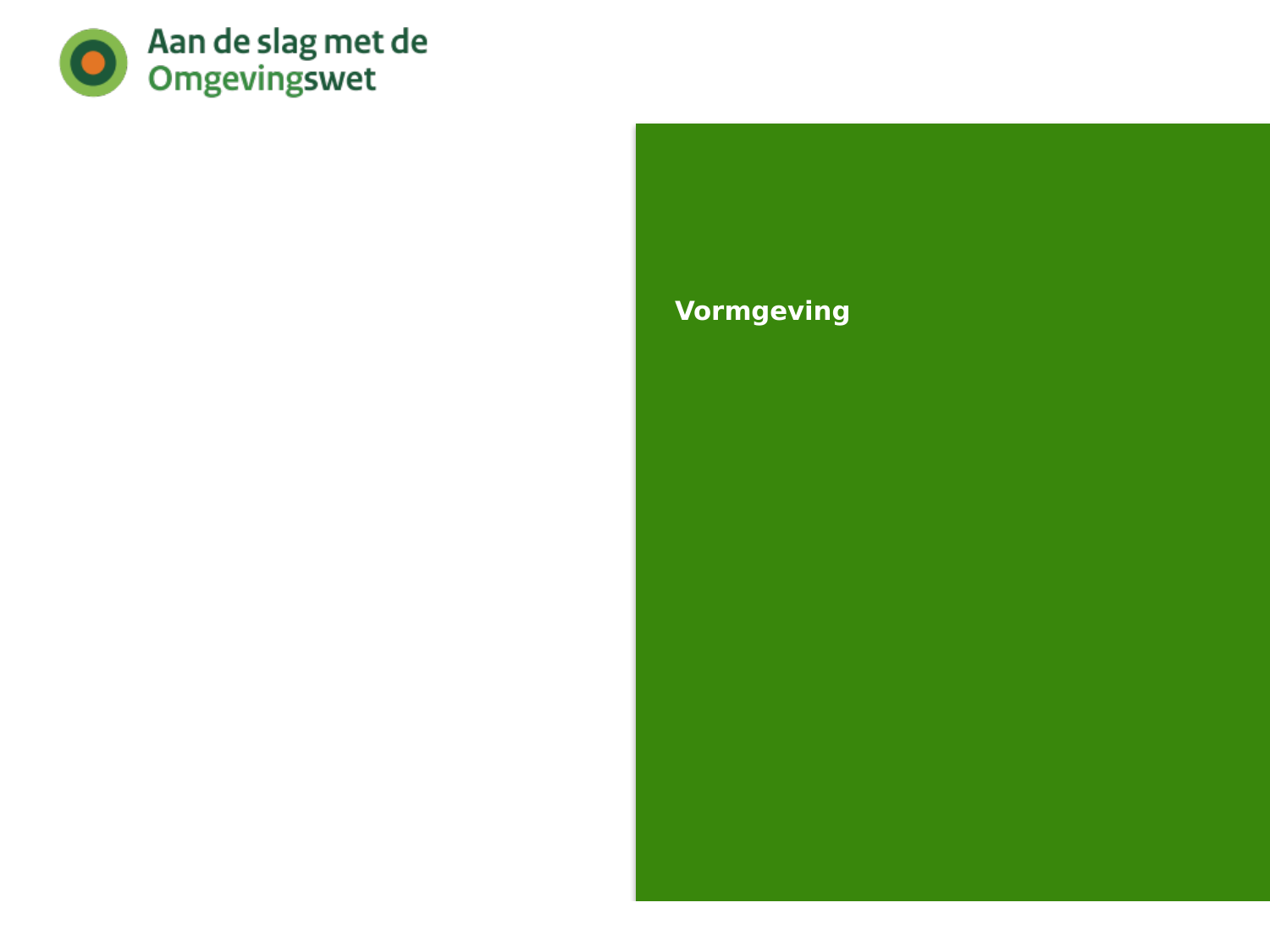

# Vormgeving
Ministerie van Infrastructuur en Milieu